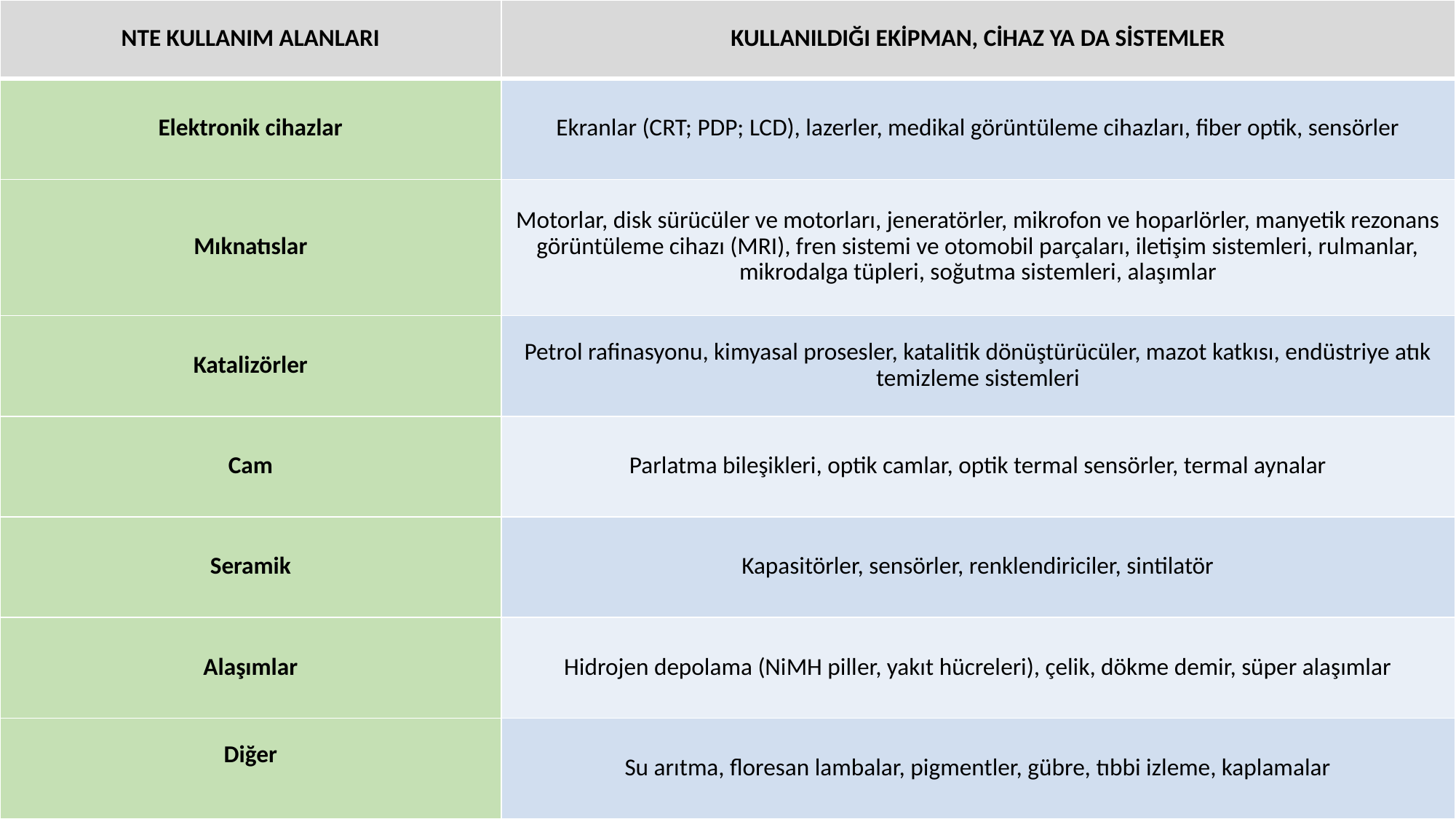

| NTE KULLANIM ALANLARI | KULLANILDIĞI EKİPMAN, CİHAZ YA DA SİSTEMLER |
| --- | --- |
| Elektronik cihazlar | Ekranlar (CRT; PDP; LCD), lazerler, medikal görüntüleme cihazları, fiber optik, sensörler |
| Mıknatıslar | Motorlar, disk sürücüler ve motorları, jeneratörler, mikrofon ve hoparlörler, manyetik rezonans görüntüleme cihazı (MRI), fren sistemi ve otomobil parçaları, iletişim sistemleri, rulmanlar, mikrodalga tüpleri, soğutma sistemleri, alaşımlar |
| Katalizörler | Petrol rafinasyonu, kimyasal prosesler, katalitik dönüştürücüler, mazot katkısı, endüstriye atık temizleme sistemleri |
| Cam | Parlatma bileşikleri, optik camlar, optik termal sensörler, termal aynalar |
| Seramik | Kapasitörler, sensörler, renklendiriciler, sintilatör |
| Alaşımlar | Hidrojen depolama (NiMH piller, yakıt hücreleri), çelik, dökme demir, süper alaşımlar |
| Diğer | Su arıtma, floresan lambalar, pigmentler, gübre, tıbbi izleme, kaplamalar |